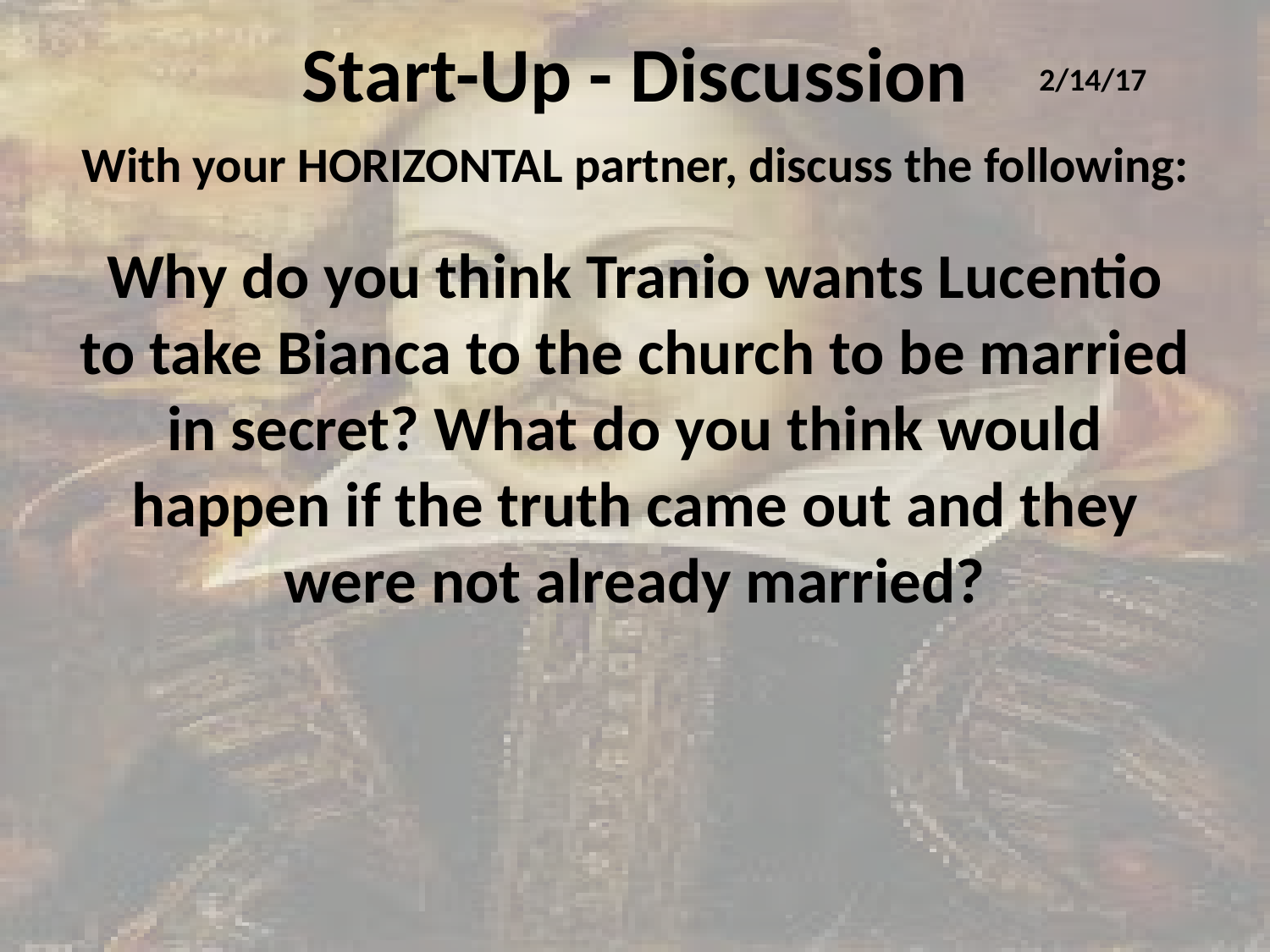

# Start-Up - Discussion
2/14/17
With your HORIZONTAL partner, discuss the following:

Why do you think Tranio wants Lucentio to take Bianca to the church to be married in secret? What do you think would happen if the truth came out and they were not already married?